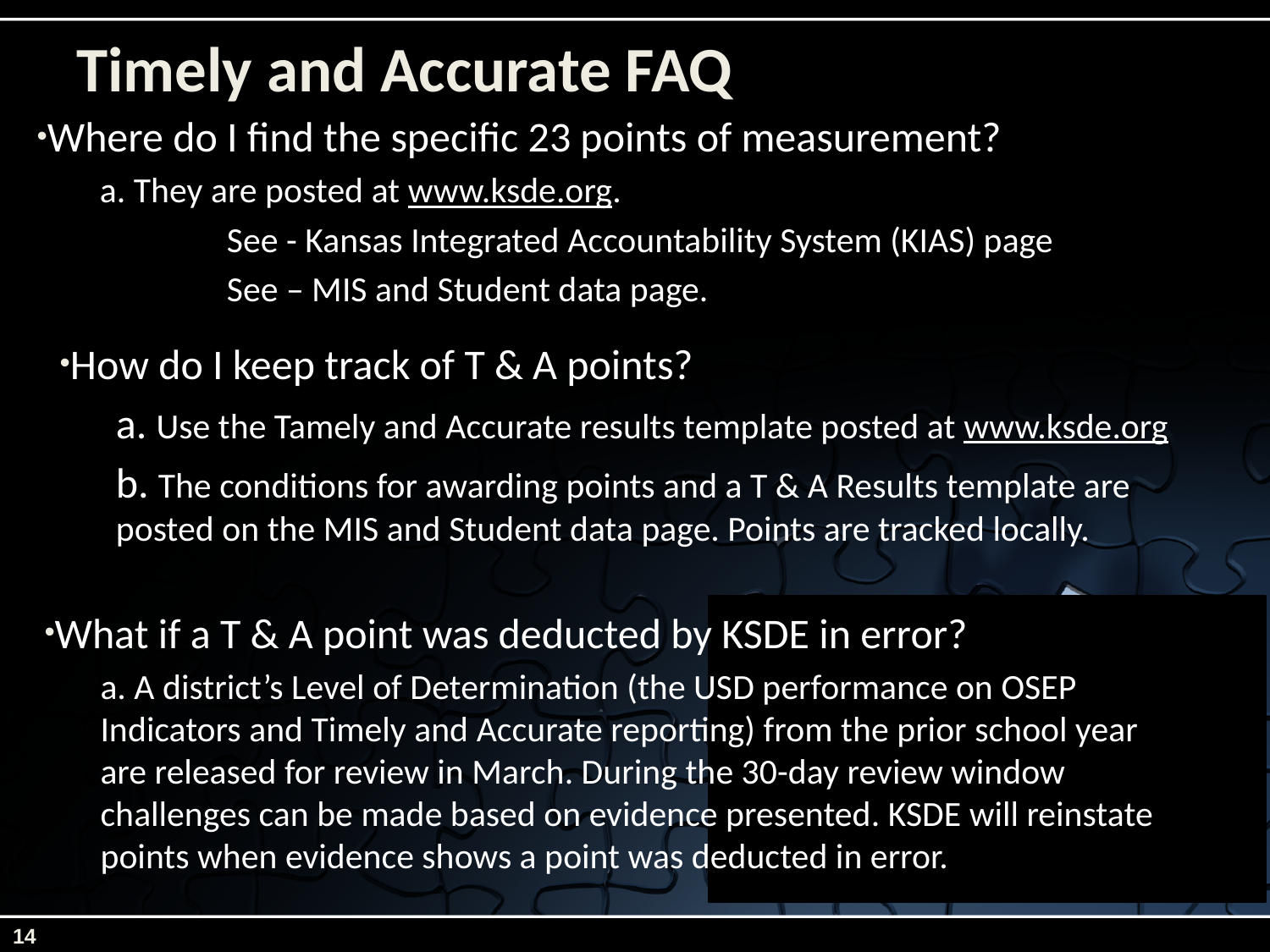

# Timely and Accurate FAQ
Where do I find the specific 23 points of measurement?
a. They are posted at www.ksde.org.
	See - Kansas Integrated Accountability System (KIAS) page
	See – MIS and Student data page.

How do I keep track of T & A points?
a. Use the Tamely and Accurate results template posted at www.ksde.org
b. The conditions for awarding points and a T & A Results template are posted on the MIS and Student data page. Points are tracked locally.

What if a T & A point was deducted by KSDE in error?
a. A district’s Level of Determination (the USD performance on OSEP Indicators and Timely and Accurate reporting) from the prior school year are released for review in March. During the 30-day review window challenges can be made based on evidence presented. KSDE will reinstate points when evidence shows a point was deducted in error.

14